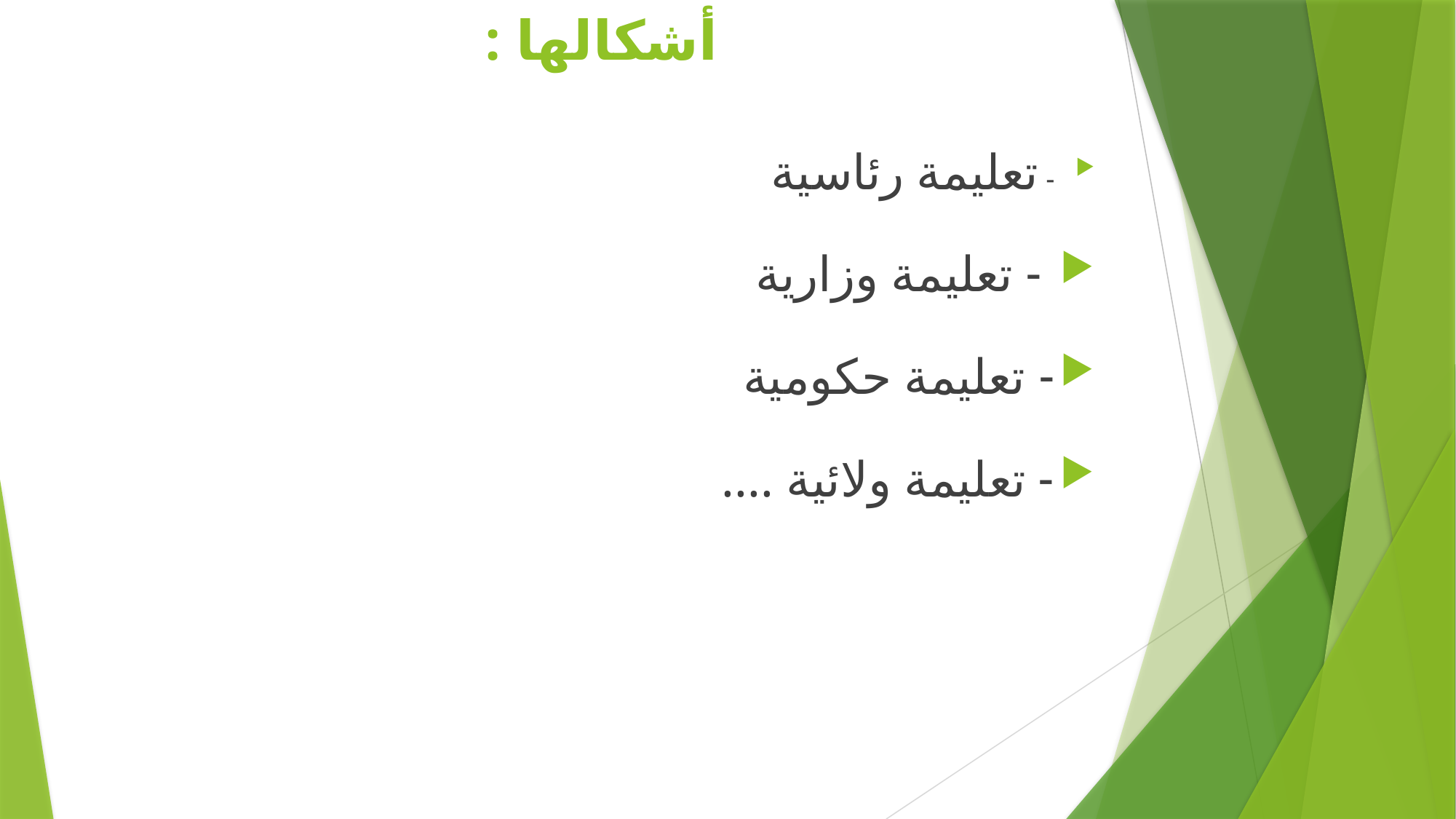

# أشكالها :
- تعليمة رئاسية
 - تعليمة وزارية
- تعليمة حكومية
- تعليمة ولائية ....